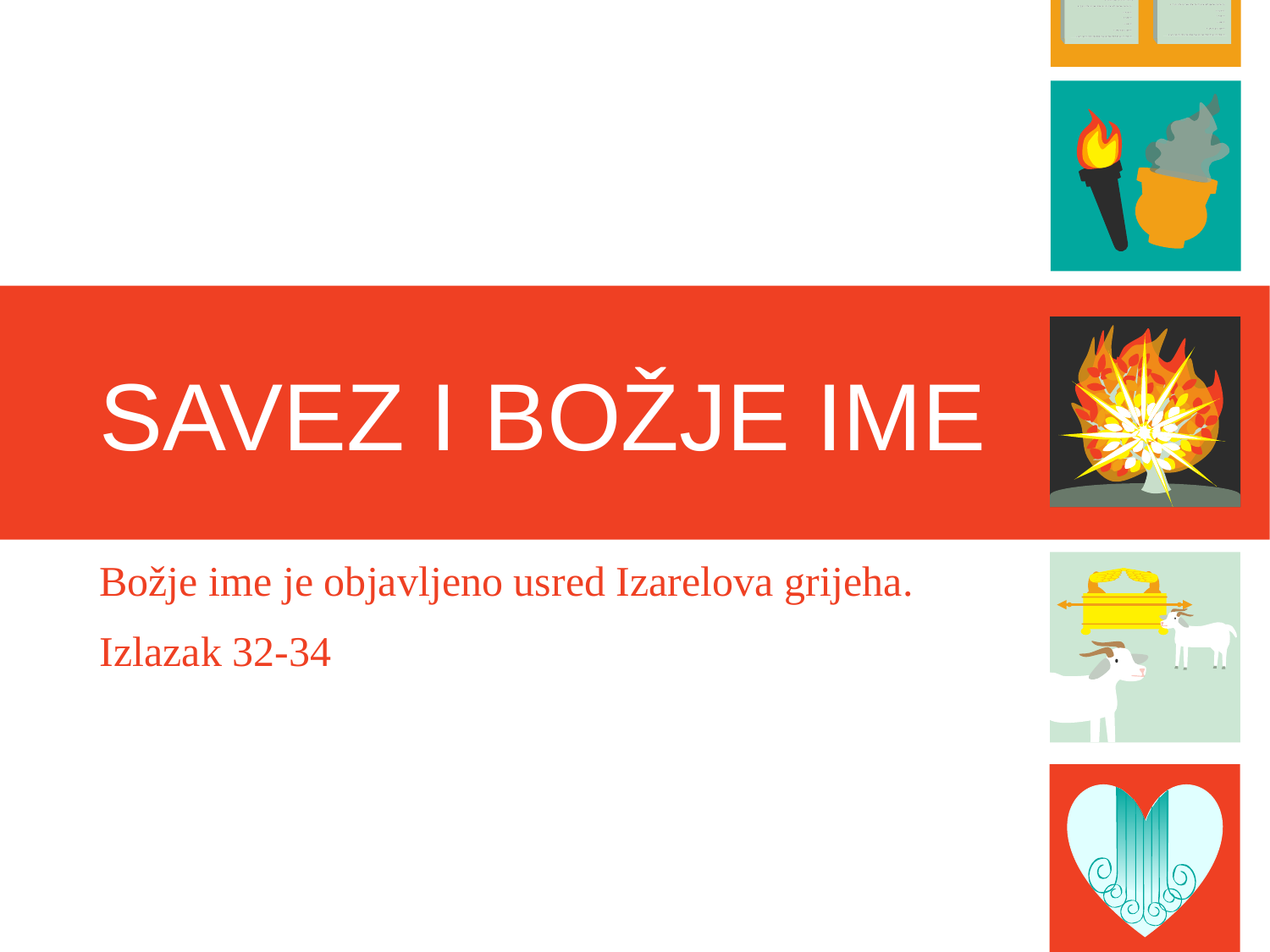

# SAVEZ I BOŽJE IME
Božje ime je objavljeno usred Izarelova grijeha.
Izlazak 32-34